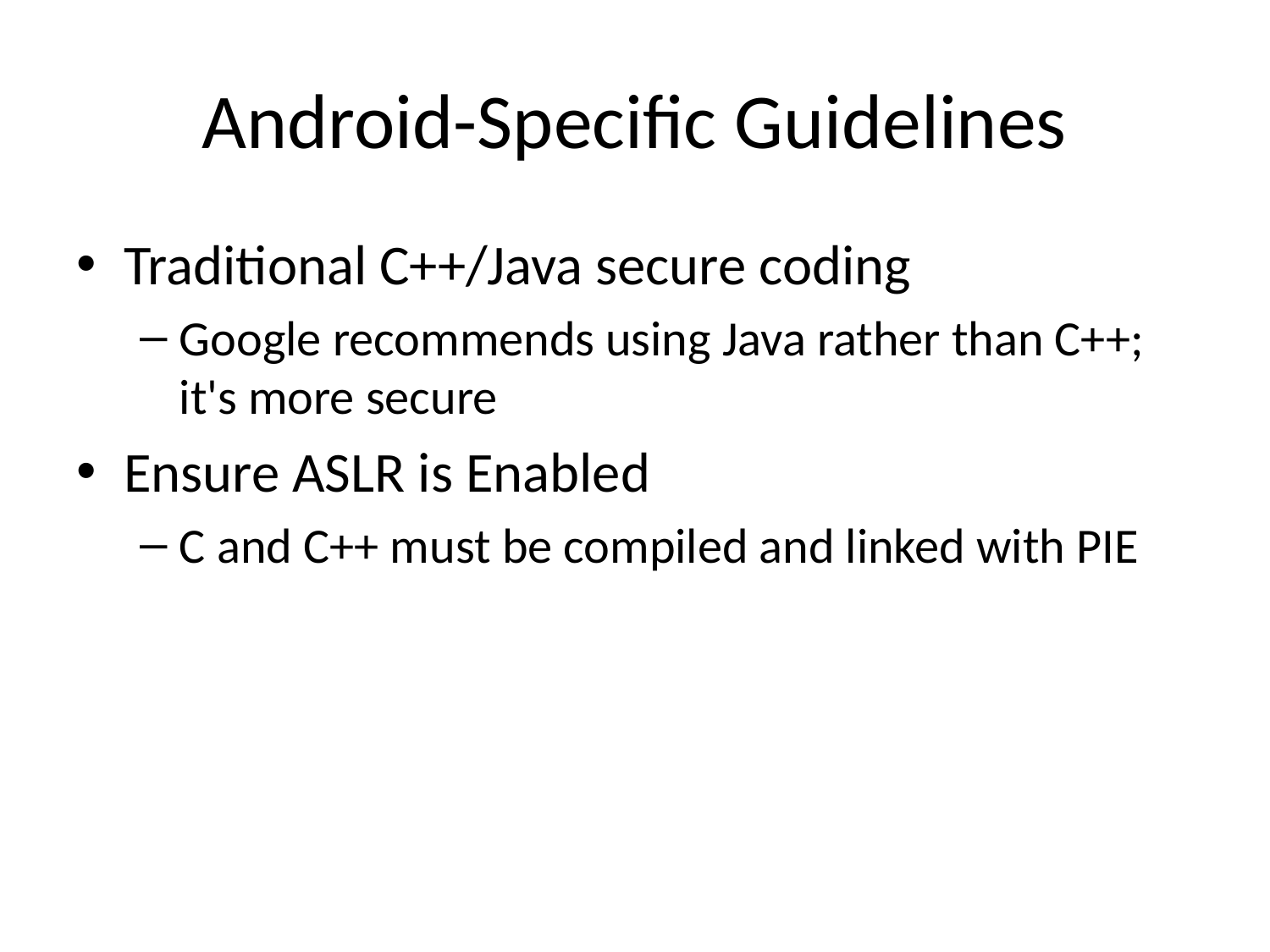

# Android-Specific Guidelines
Traditional C++/Java secure coding
Google recommends using Java rather than C++; it's more secure
Ensure ASLR is Enabled
C and C++ must be compiled and linked with PIE